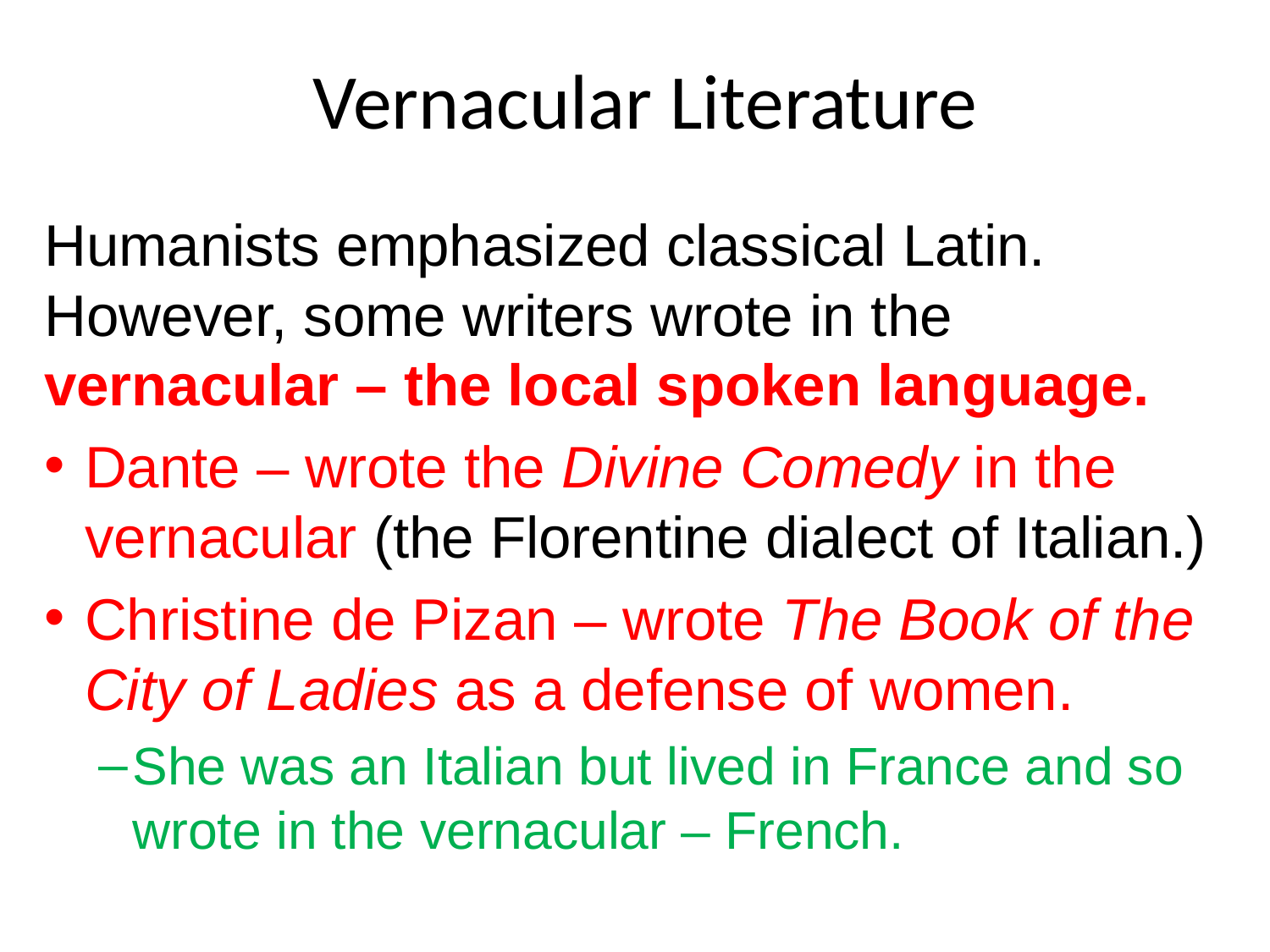

# Vernacular Literature
Humanists emphasized classical Latin.  However, some writers wrote in the vernacular – the local spoken language.
Dante – wrote the Divine Comedy in the vernacular (the Florentine dialect of Italian.)
Christine de Pizan – wrote The Book of the City of Ladies as a defense of women.
She was an Italian but lived in France and so wrote in the vernacular – French.